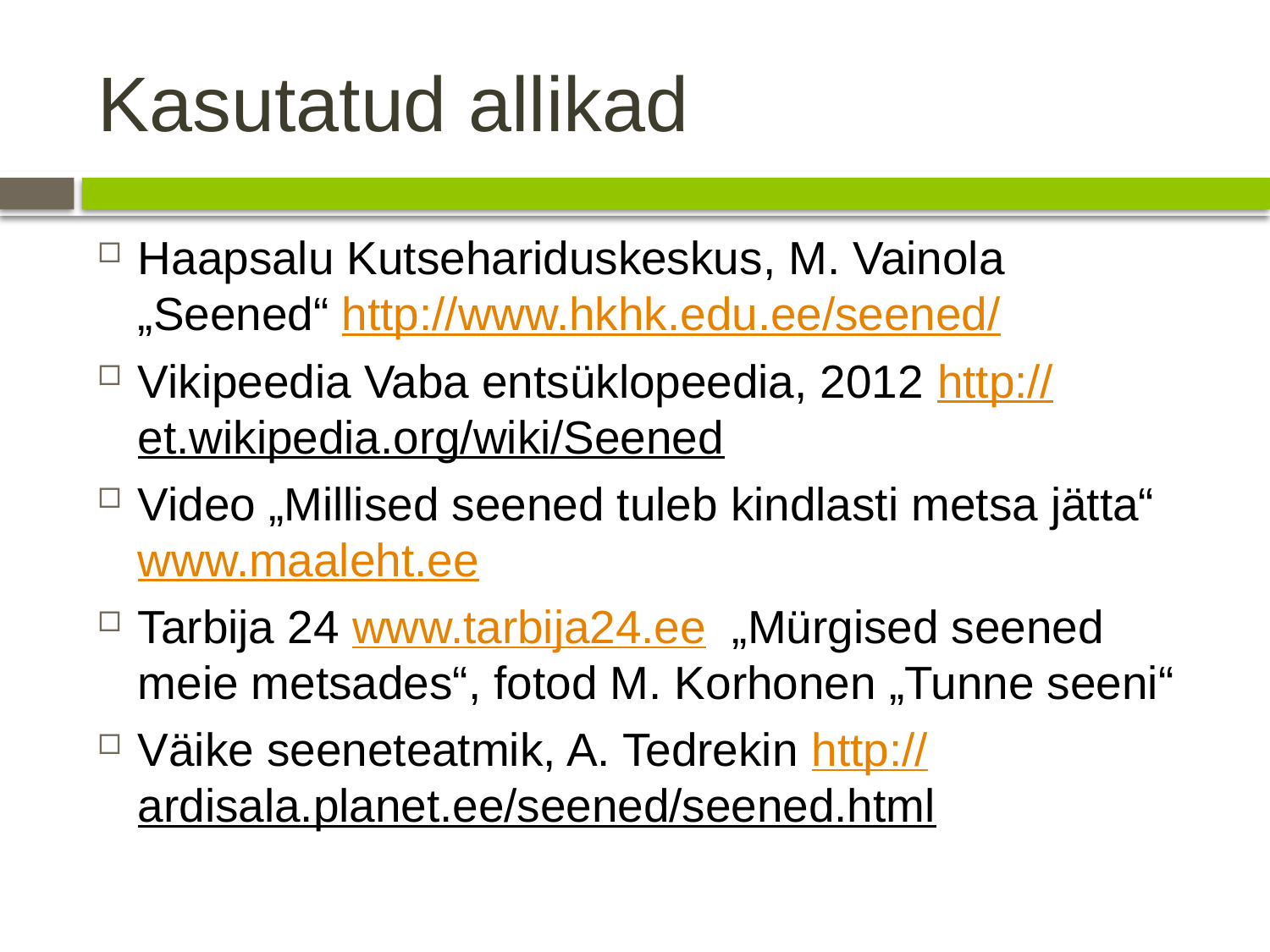

# Kasutatud allikad
Haapsalu Kutsehariduskeskus, M. Vainola „Seened“ http://www.hkhk.edu.ee/seened/
Vikipeedia Vaba entsüklopeedia, 2012 http://et.wikipedia.org/wiki/Seened
Video „Millised seened tuleb kindlasti metsa jätta“ www.maaleht.ee
Tarbija 24 www.tarbija24.ee  „Mürgised seened meie metsades“, fotod M. Korhonen „Tunne seeni“
Väike seeneteatmik, A. Tedrekin http://ardisala.planet.ee/seened/seened.html